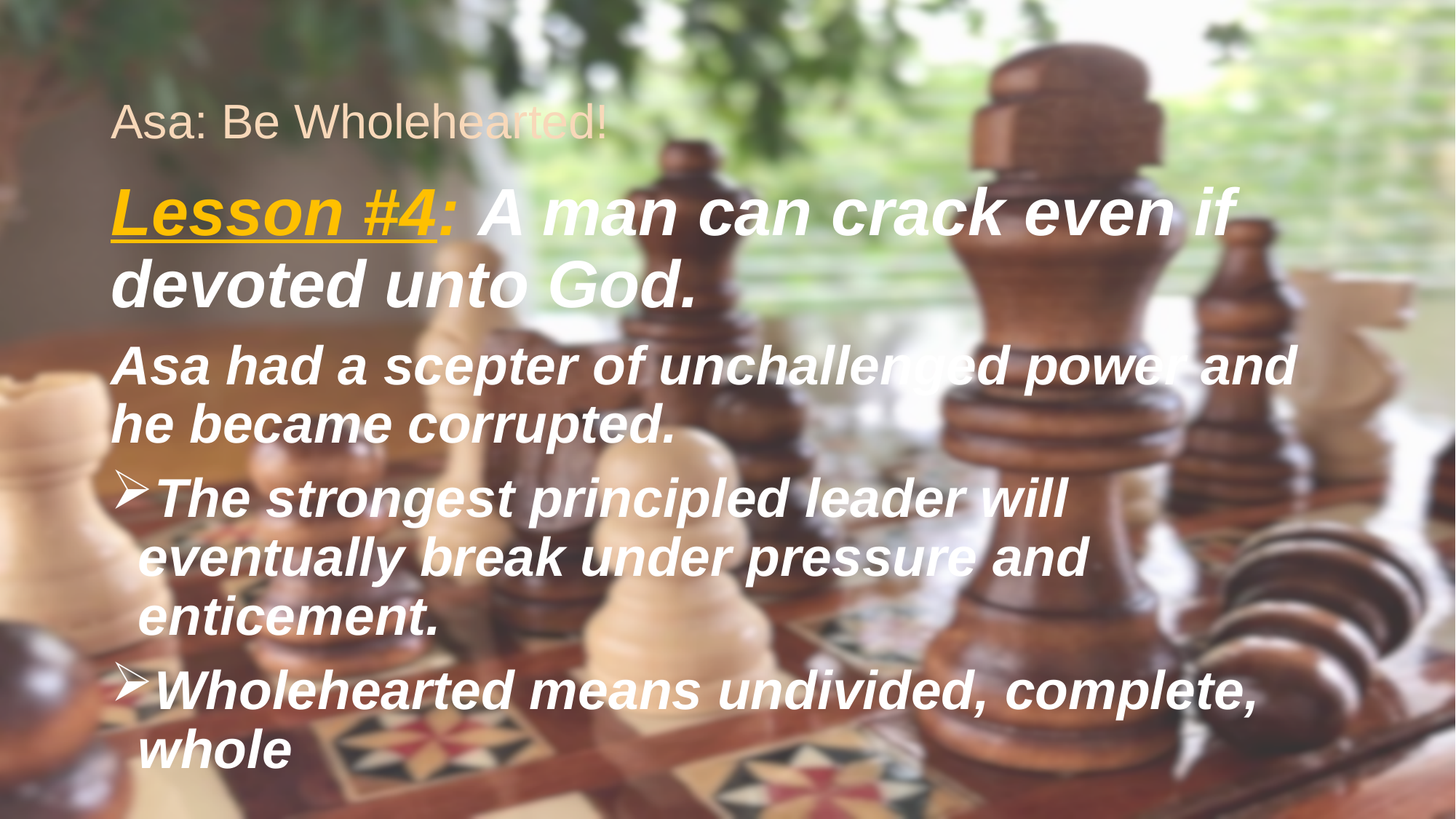

# Asa: Be Wholehearted!
Lesson #4: A man can crack even if devoted unto God.
Asa had a scepter of unchallenged power and he became corrupted.
The strongest principled leader will eventually break under pressure and enticement.
Wholehearted means undivided, complete, whole